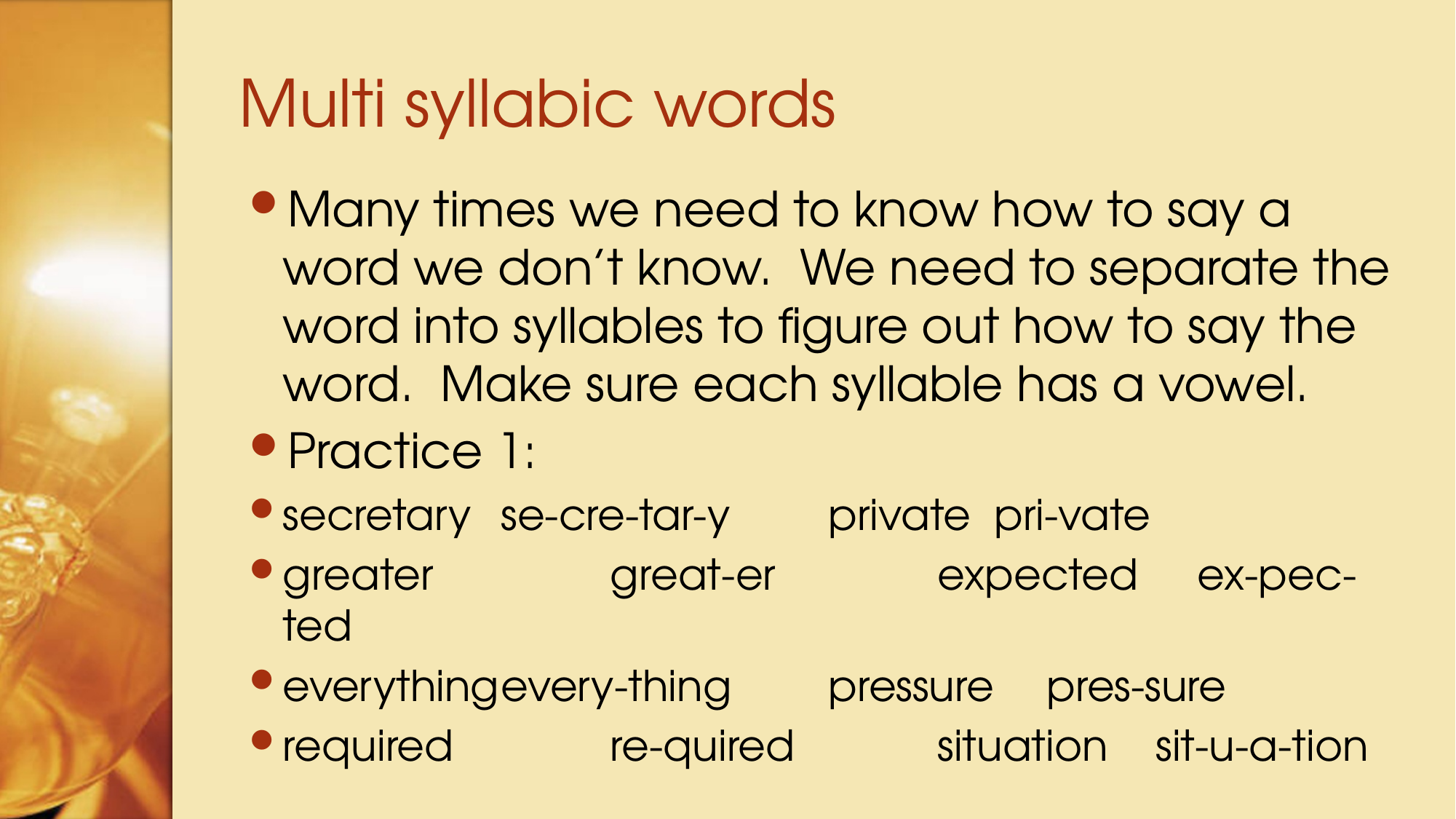

# Multi syllabic words
Many times we need to know how to say a word we don’t know.  We need to separate the word into syllables to figure out how to say the word.  Make sure each syllable has a vowel.
Practice 1:
secretary	se-cre-tar-y	private  pri-vate
greater		great-er		expected     ex-pec-ted
everything	every-thing	pressure	pres-sure
required		re-quired		situation	sit-u-a-tion